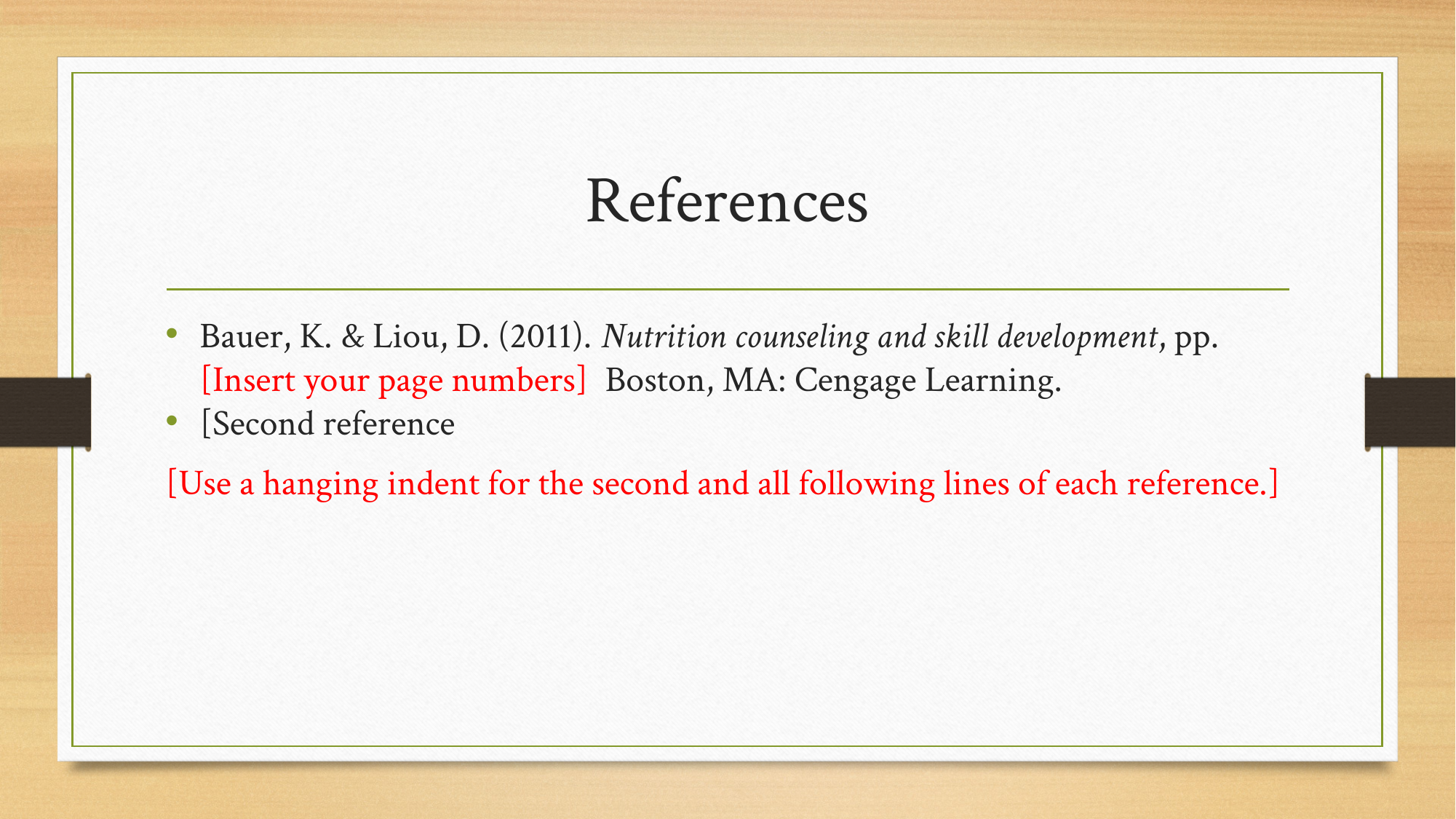

# References
Bauer, K. & Liou, D. (2011). Nutrition counseling and skill development, pp.  [Insert your page numbers]  Boston, MA: Cengage Learning.
[Second reference
[Use a hanging indent for the second and all following lines of each reference.]